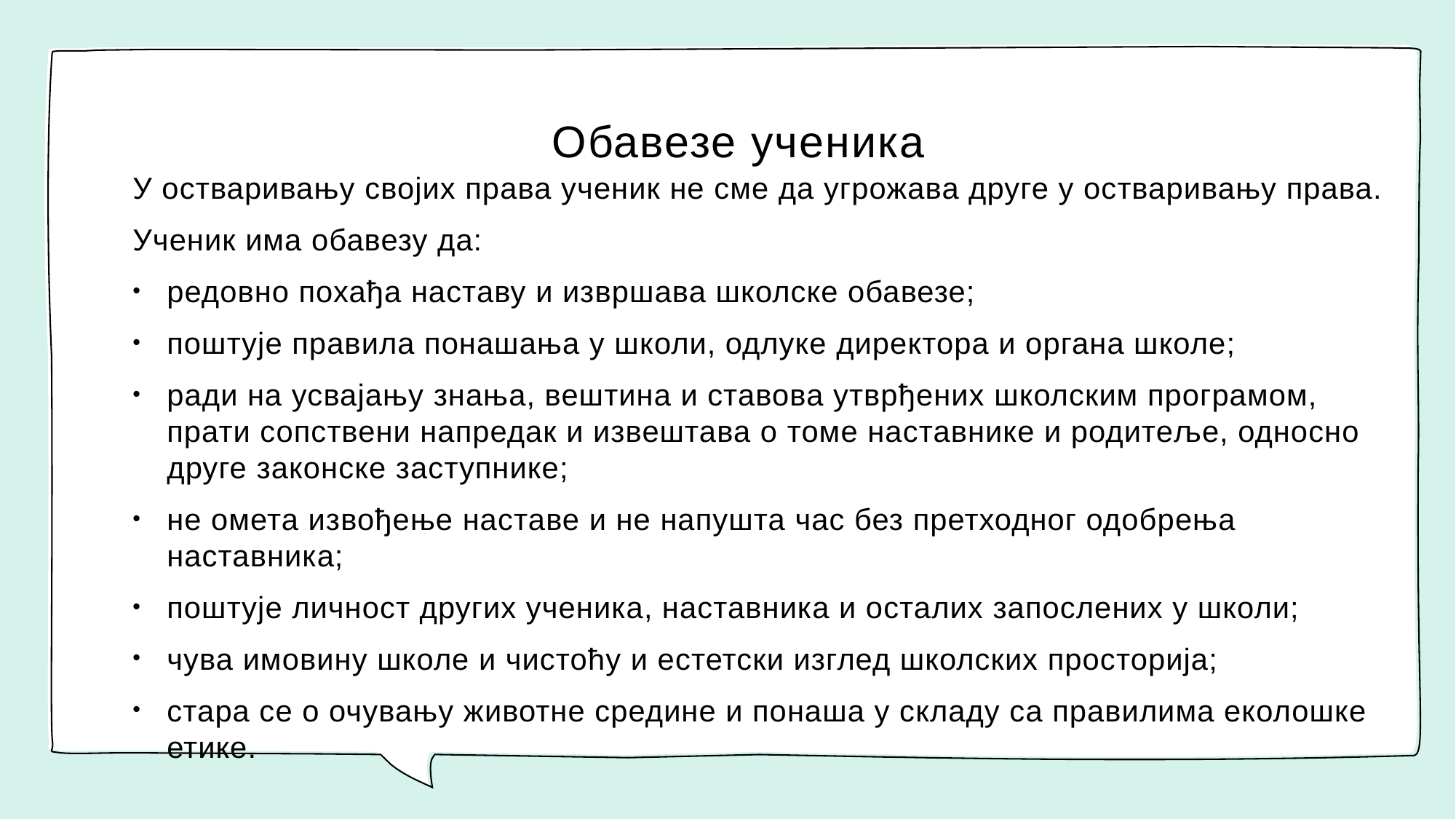

# Обавезе ученика

У остваривању својих права ученик не сме да угрожава друге у остваривању права.
Ученик има обавезу да:
редовно похађа наставу и извршава школске обавезе;
поштује правила понашања у школи, одлуке директора и органа школе;
ради на усвајању знања, вештина и ставова утврђених школским програмом, прати сопствени напредак и извештава о томе наставнике и родитеље, односно друге законске заступнике;
не омета извођење наставе и не напушта час без претходног одобрења наставника;
поштује личност других ученика, наставника и осталих запослених у школи;
чува имовину школе и чистоћу и естетски изглед школских просторија;
стара се о очувању животне средине и понаша у складу са правилима еколошке етике.